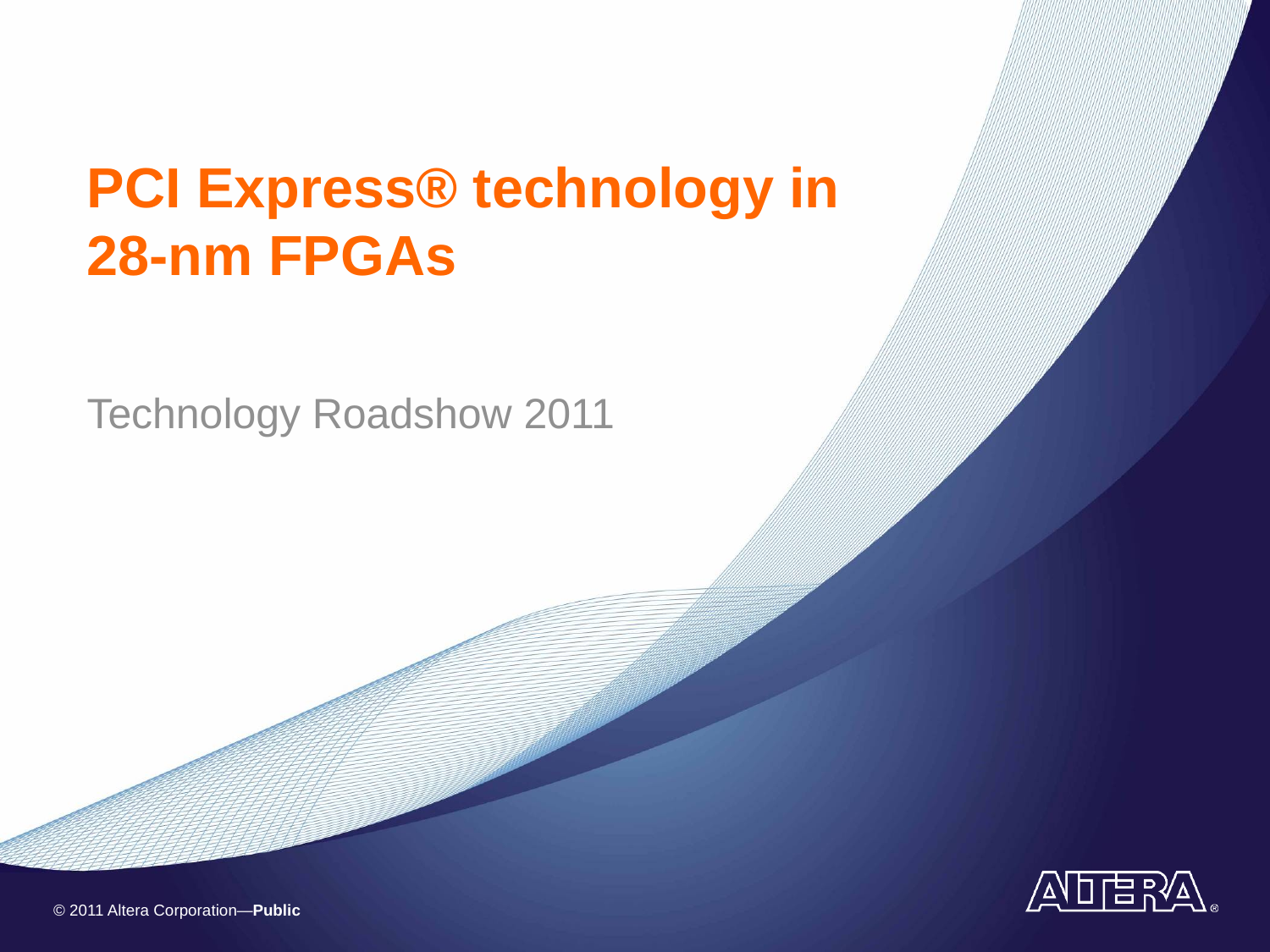

# PCI Express® technology in 28-nm FPGAs
Technology Roadshow 2011